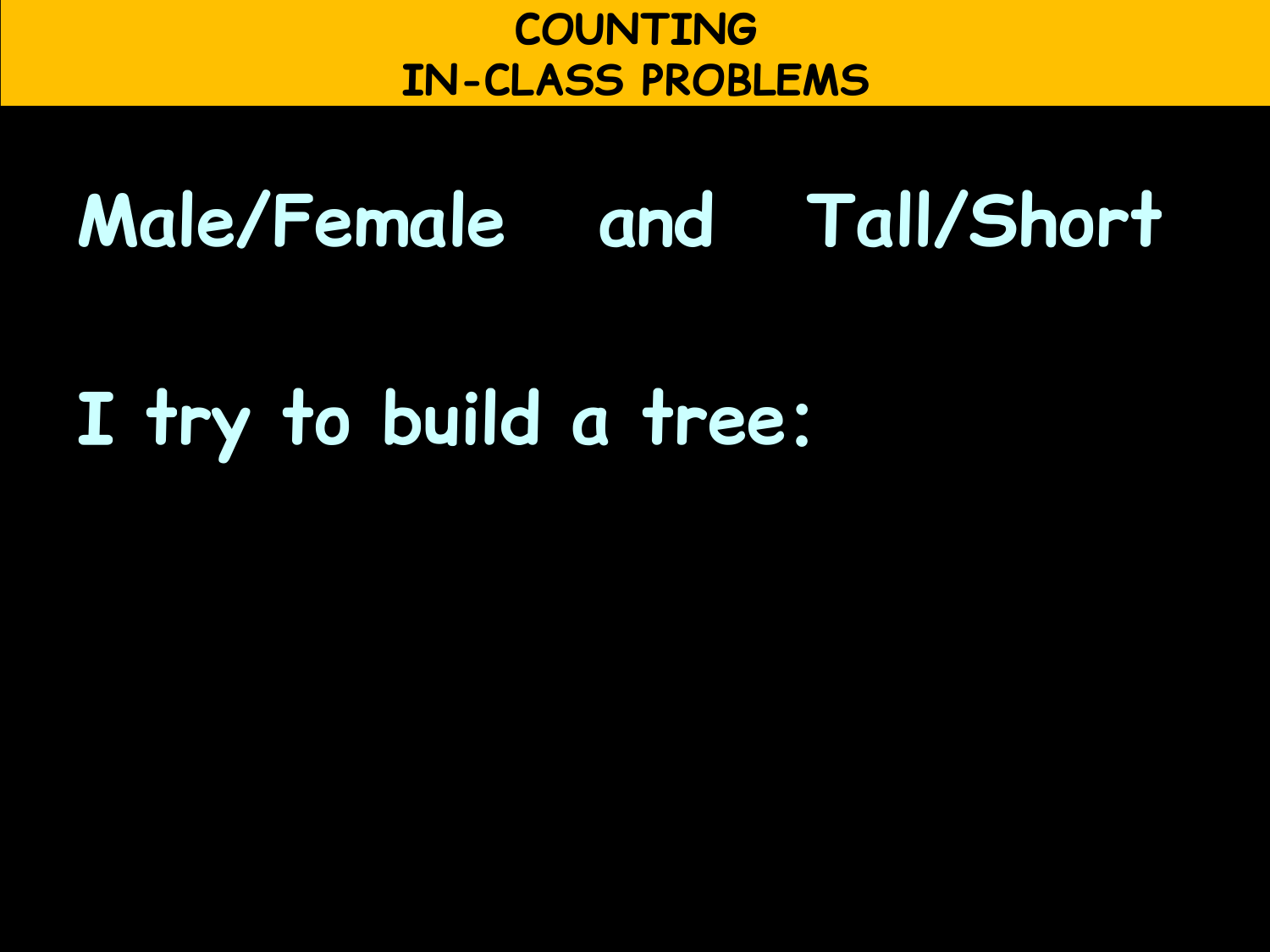

COUNTING
IN-CLASS PROBLEMS
Male/Female   and   Tall/Short

I try to build a tree: